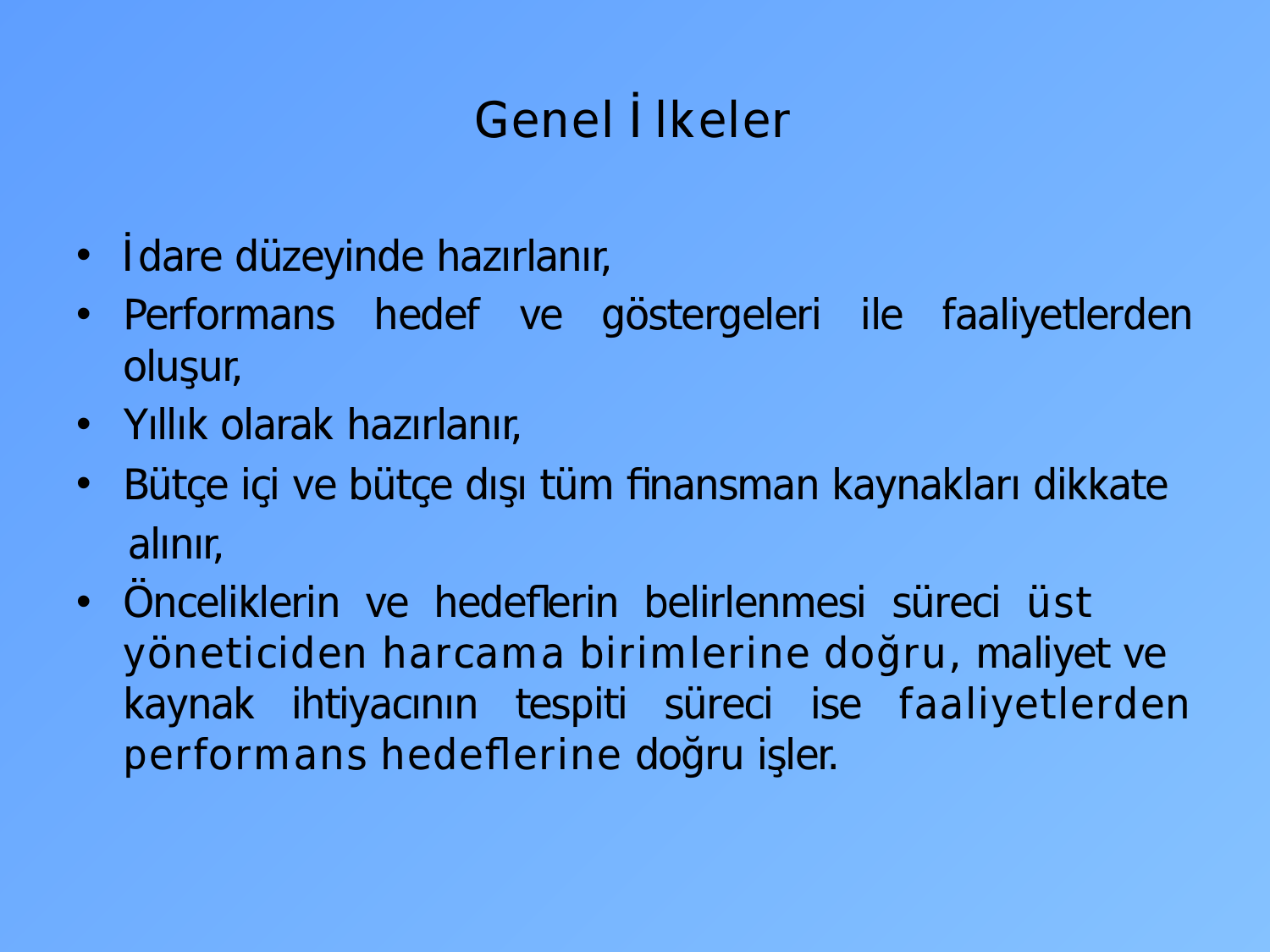

# Genel İlkeler
İdare düzeyinde hazırlanır,
Performans hedef ve göstergeleri ile faaliyetlerden oluşur,
Yıllık olarak hazırlanır,
Bütçe içi ve bütçe dışı tüm finansman kaynakları dikkate
    alınır,
Önceliklerin ve hedeflerin belirlenmesi süreci üst     yöneticiden harcama birimlerine doğru, maliyet ve   kaynak ihtiyacının tespiti süreci ise faaliyetlerden performans hedeflerine doğru işler.